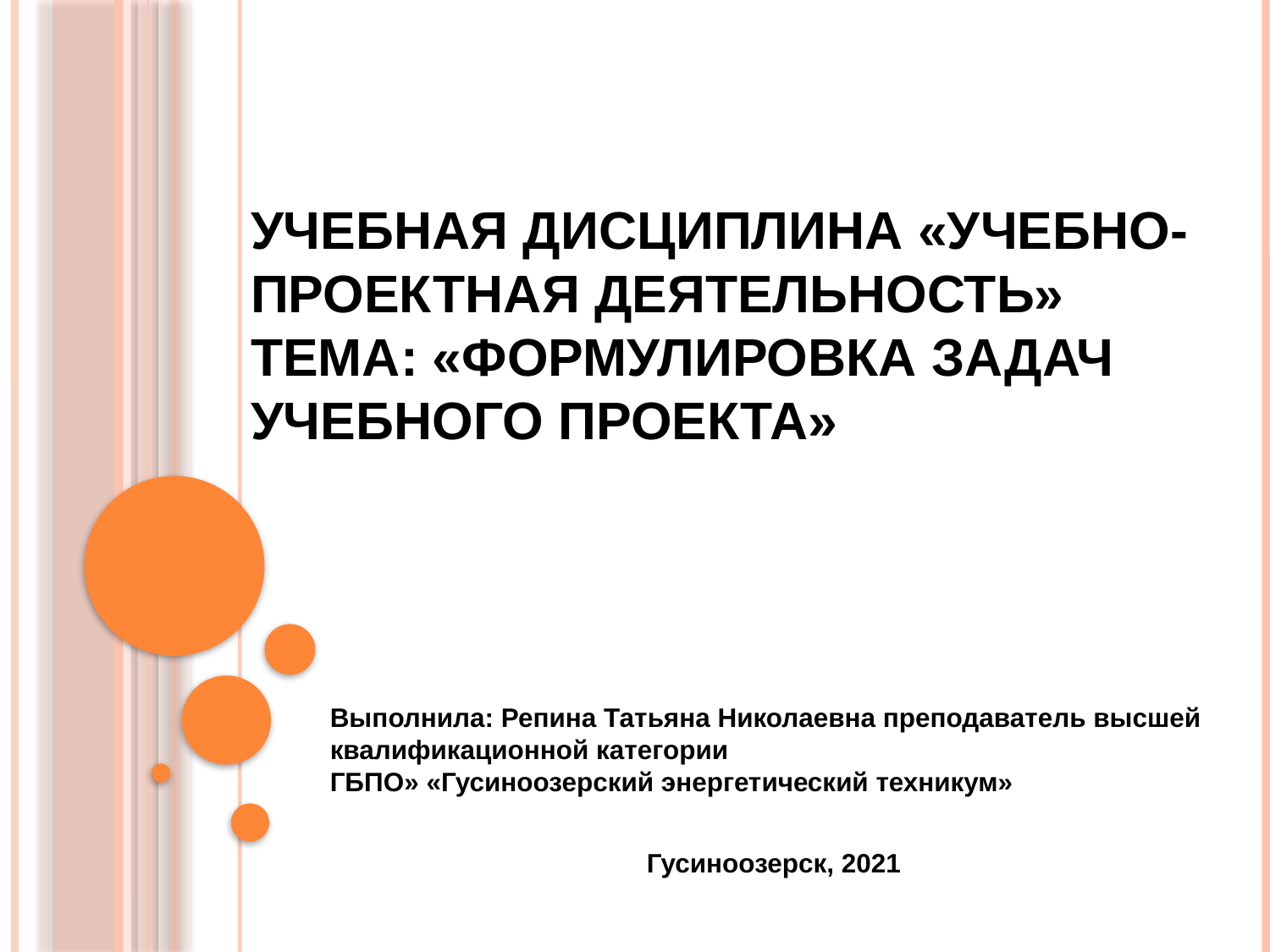

# Учебная дисциплина «Учебно-проектная деятельность» Тема: «Формулировка задач учебного проекта»
Выполнила: Репина Татьяна Николаевна преподаватель высшей квалификационной категории
ГБПО» «Гусиноозерский энергетический техникум»

Гусиноозерск, 2021